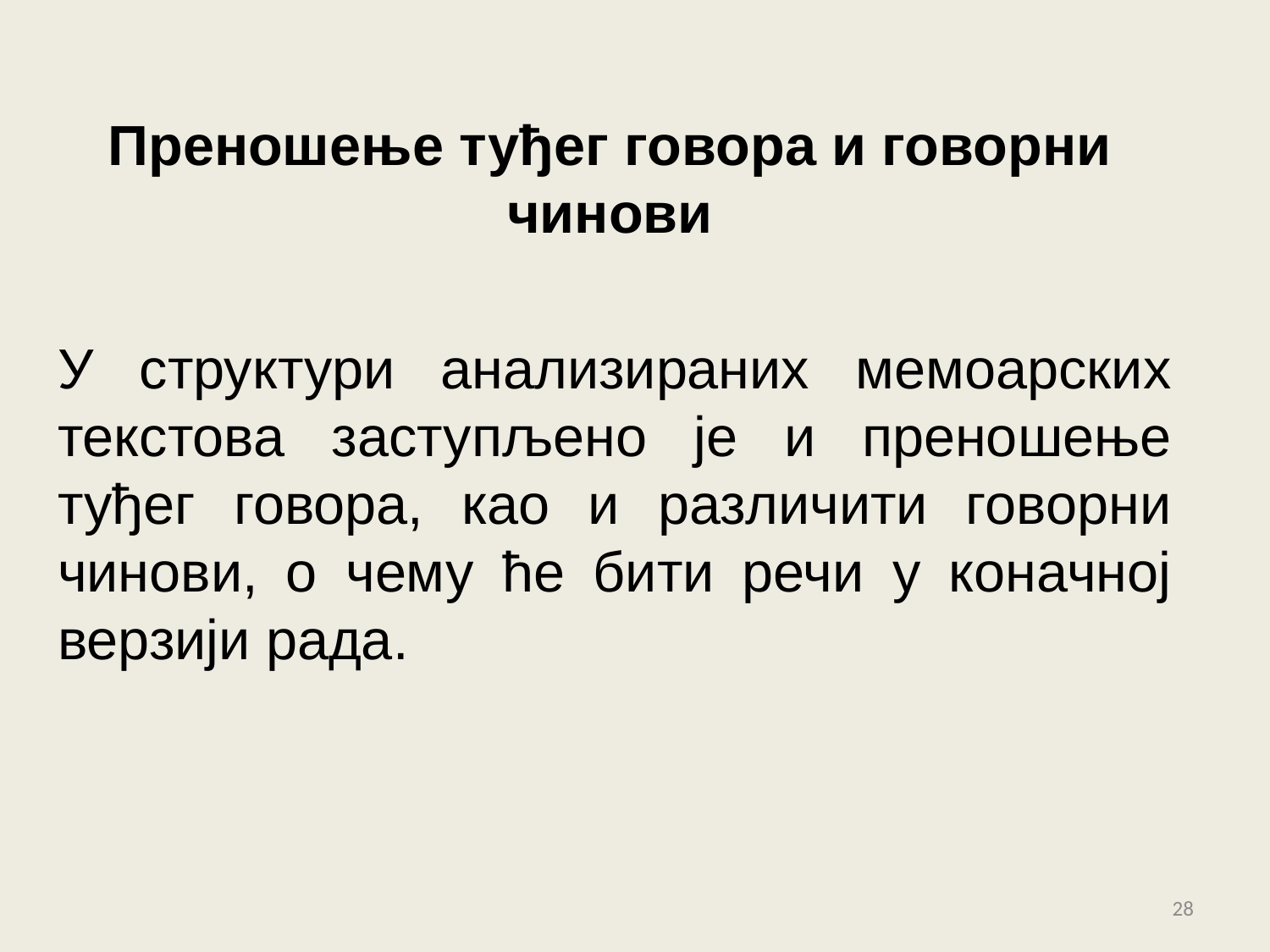

# Преношење туђег говора и говорни чинови
У структури анализираних мемоарских текстова заступљено је и преношење туђег говора, као и различити говорни чинови, о чему ће бити речи у коначној верзији рада.
28